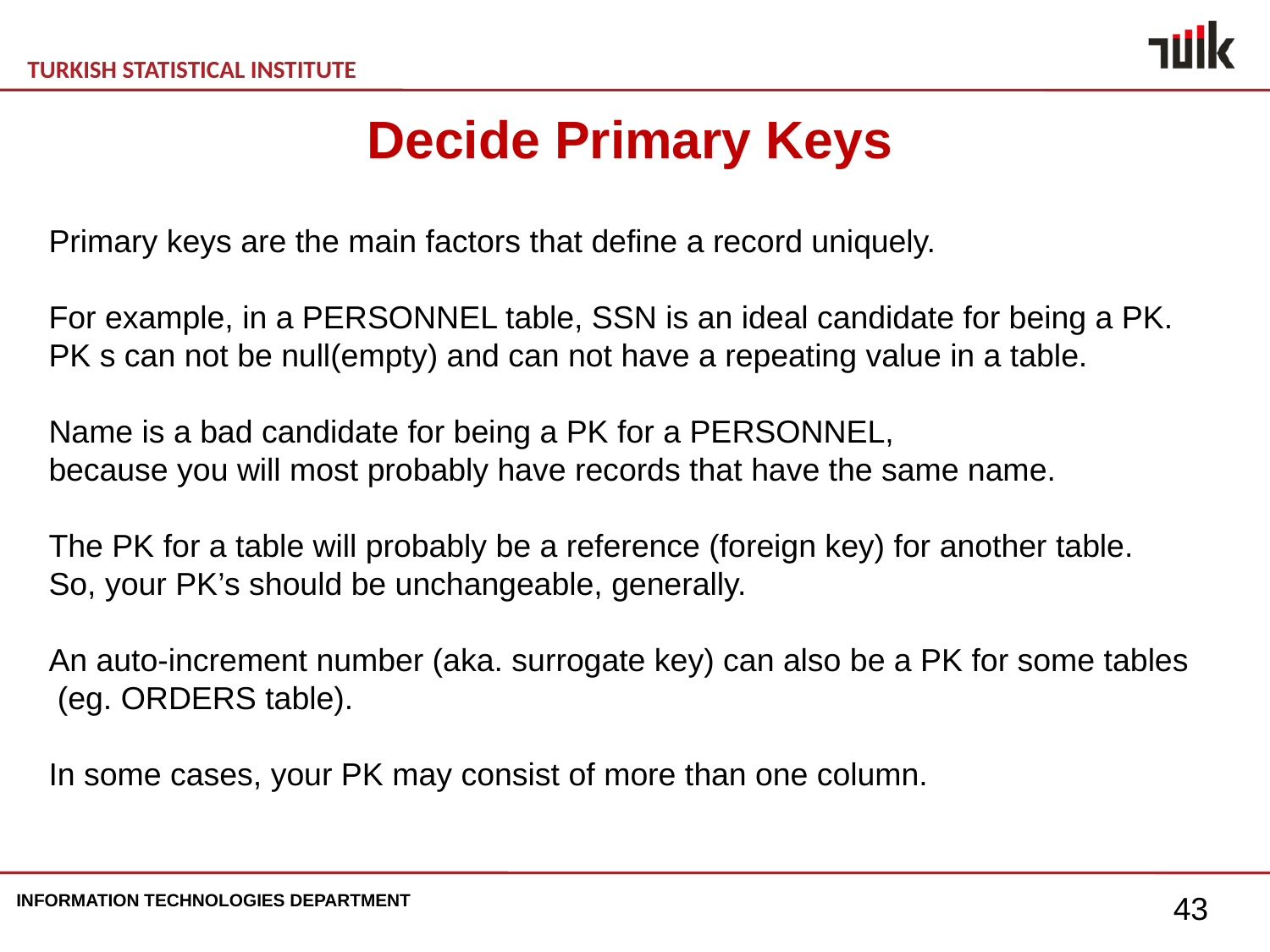

Decide Primary Keys
Primary keys are the main factors that define a record uniquely.

For example, in a PERSONNEL table, SSN is an ideal candidate for being a PK.
PK s can not be null(empty) and can not have a repeating value in a table.

Name is a bad candidate for being a PK for a PERSONNEL,
because you will most probably have records that have the same name.

The PK for a table will probably be a reference (foreign key) for another table.
So, your PK’s should be unchangeable, generally.

An auto-increment number (aka. surrogate key) can also be a PK for some tables
 (eg. ORDERS table).

In some cases, your PK may consist of more than one column.